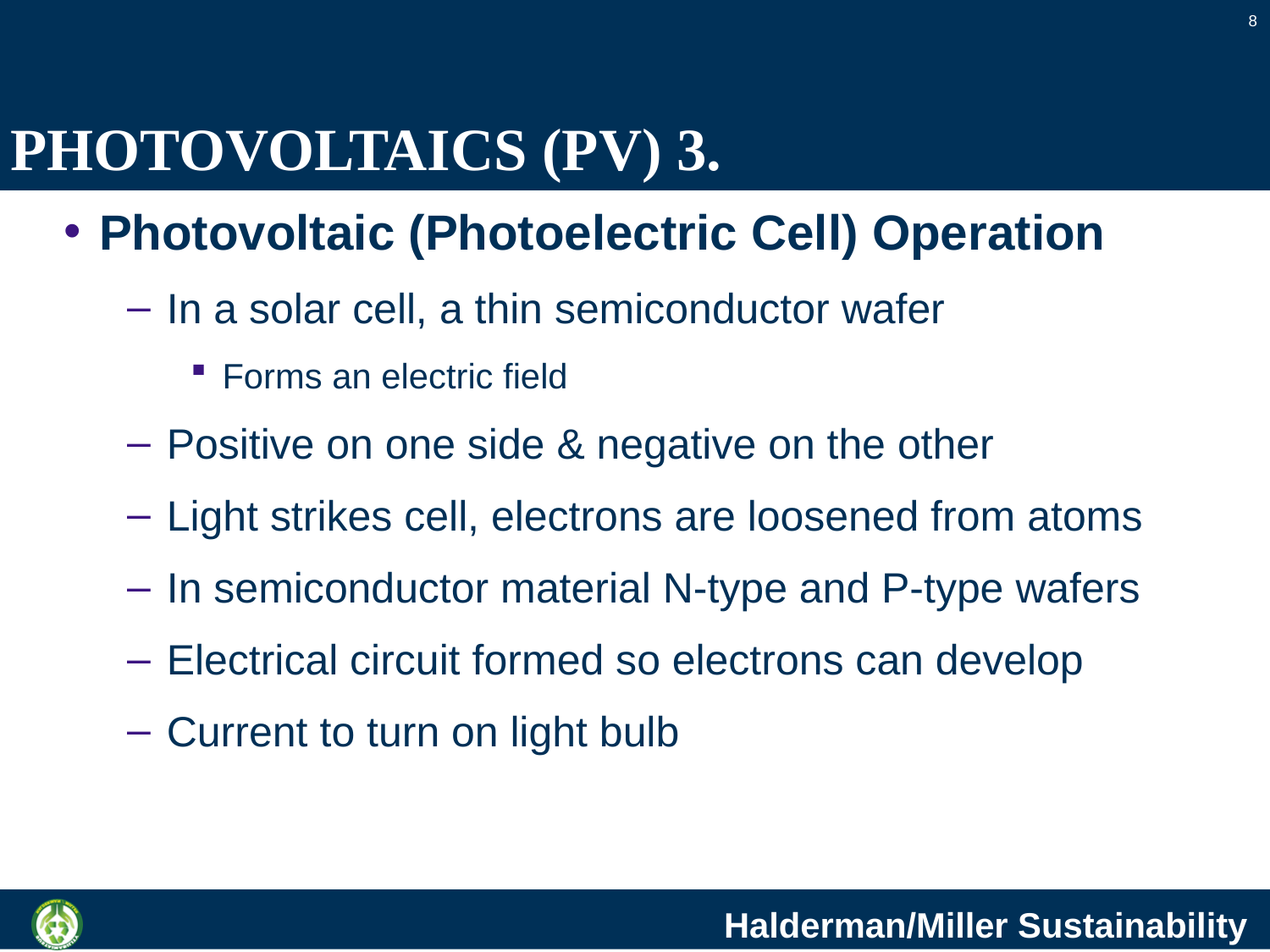

8
# PHOTOVOLTAICS (PV) 3.
Photovoltaic (Photoelectric Cell) Operation
In a solar cell, a thin semiconductor wafer
Forms an electric field
Positive on one side & negative on the other
Light strikes cell, electrons are loosened from atoms
In semiconductor material N-type and P-type wafers
Electrical circuit formed so electrons can develop
Current to turn on light bulb